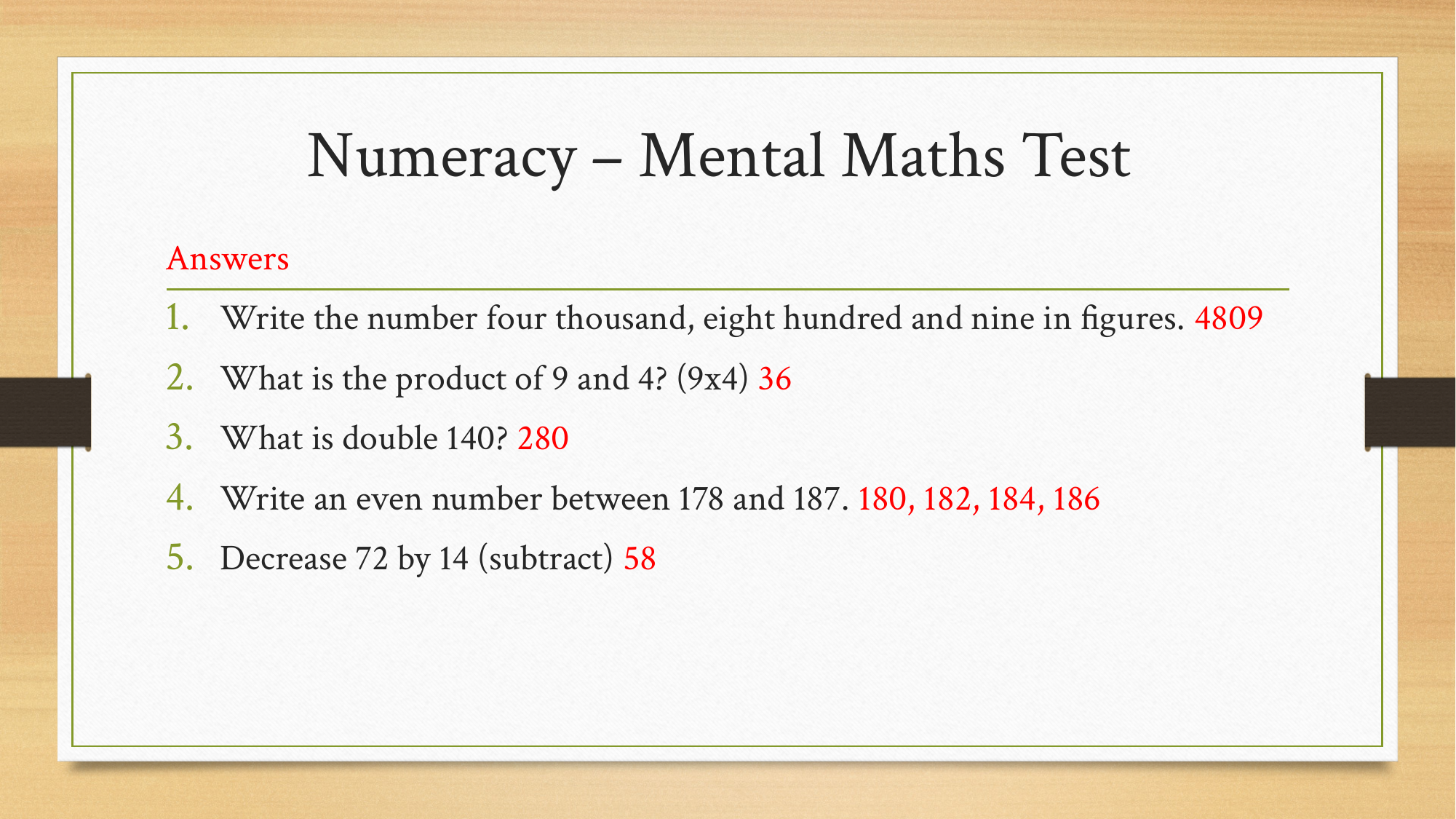

# Numeracy – Mental Maths Test
Answers
Write the number four thousand, eight hundred and nine in figures. 4809
What is the product of 9 and 4? (9x4) 36
What is double 140? 280
Write an even number between 178 and 187. 180, 182, 184, 186
Decrease 72 by 14 (subtract) 58